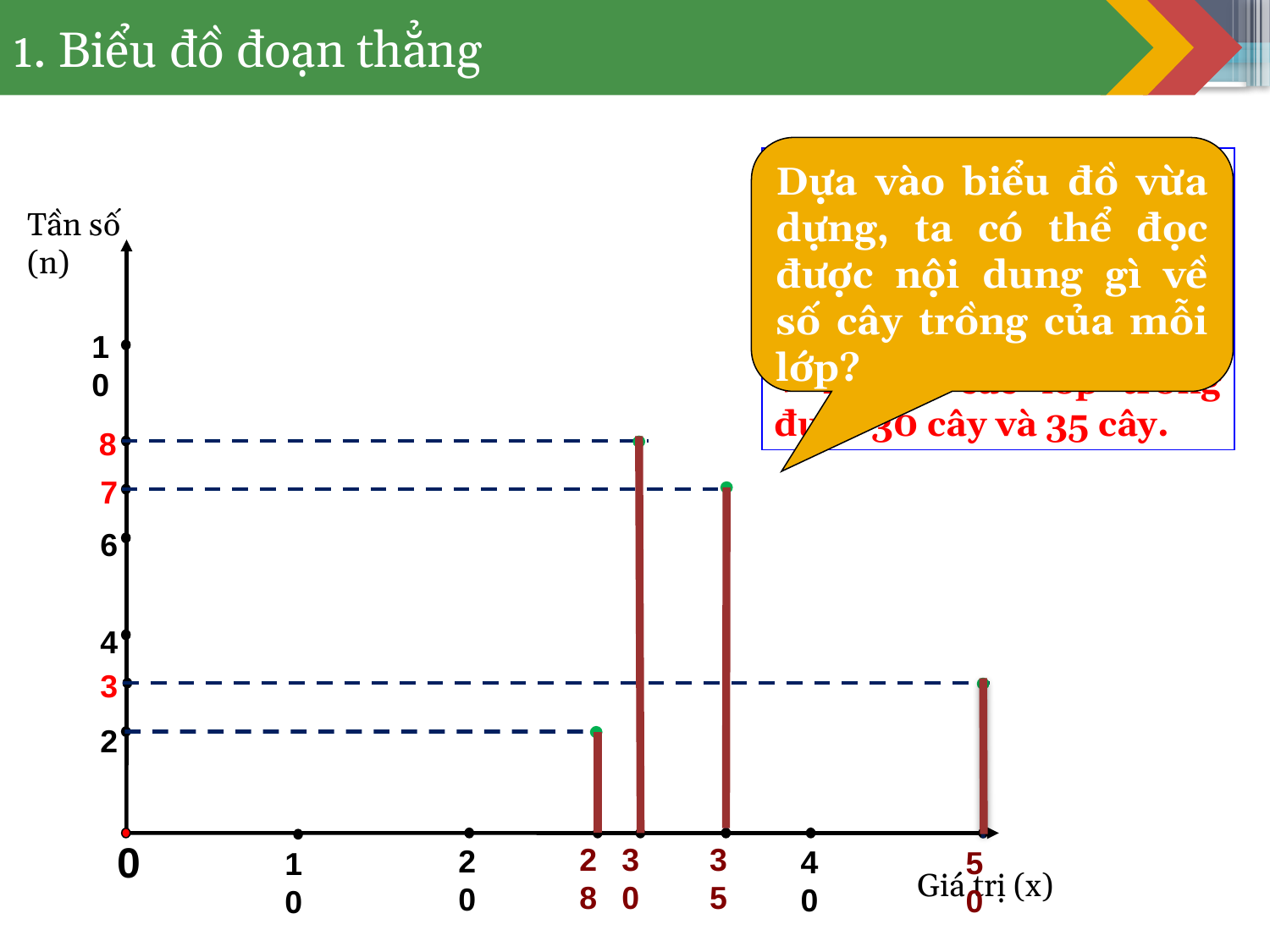

1. Biểu đồ đoạn thẳng

Dựa vào biểu đồ vừa dựng, ta có thể đọc được nội dung gì về số cây trồng của mỗi lớp?
+ Có 2 lớp trồng được ít cây nhất là 28 cây.
+ Có 3 lớp trồng được nhiều cây nhất là 50 cây.
+ Đa số các lớp trồng được 30 cây và 35 cây.
Tần số (n)

10

8

7

6

4

3

2

0

20
40
10
28
30
35
50
Giá trị (x)